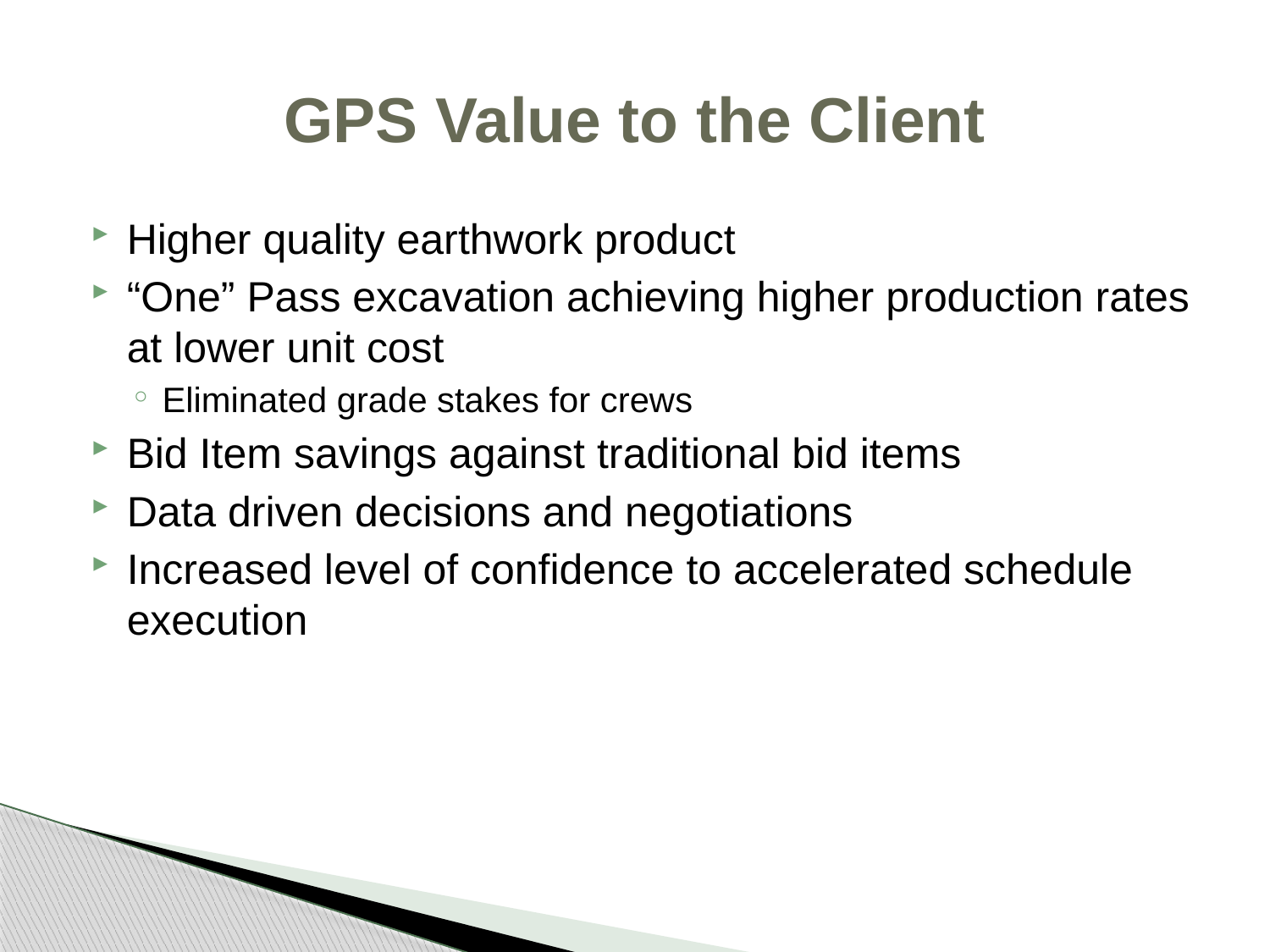

# GPS Value to the Client
Higher quality earthwork product
“One” Pass excavation achieving higher production rates at lower unit cost
Eliminated grade stakes for crews
Bid Item savings against traditional bid items
Data driven decisions and negotiations
Increased level of confidence to accelerated schedule execution